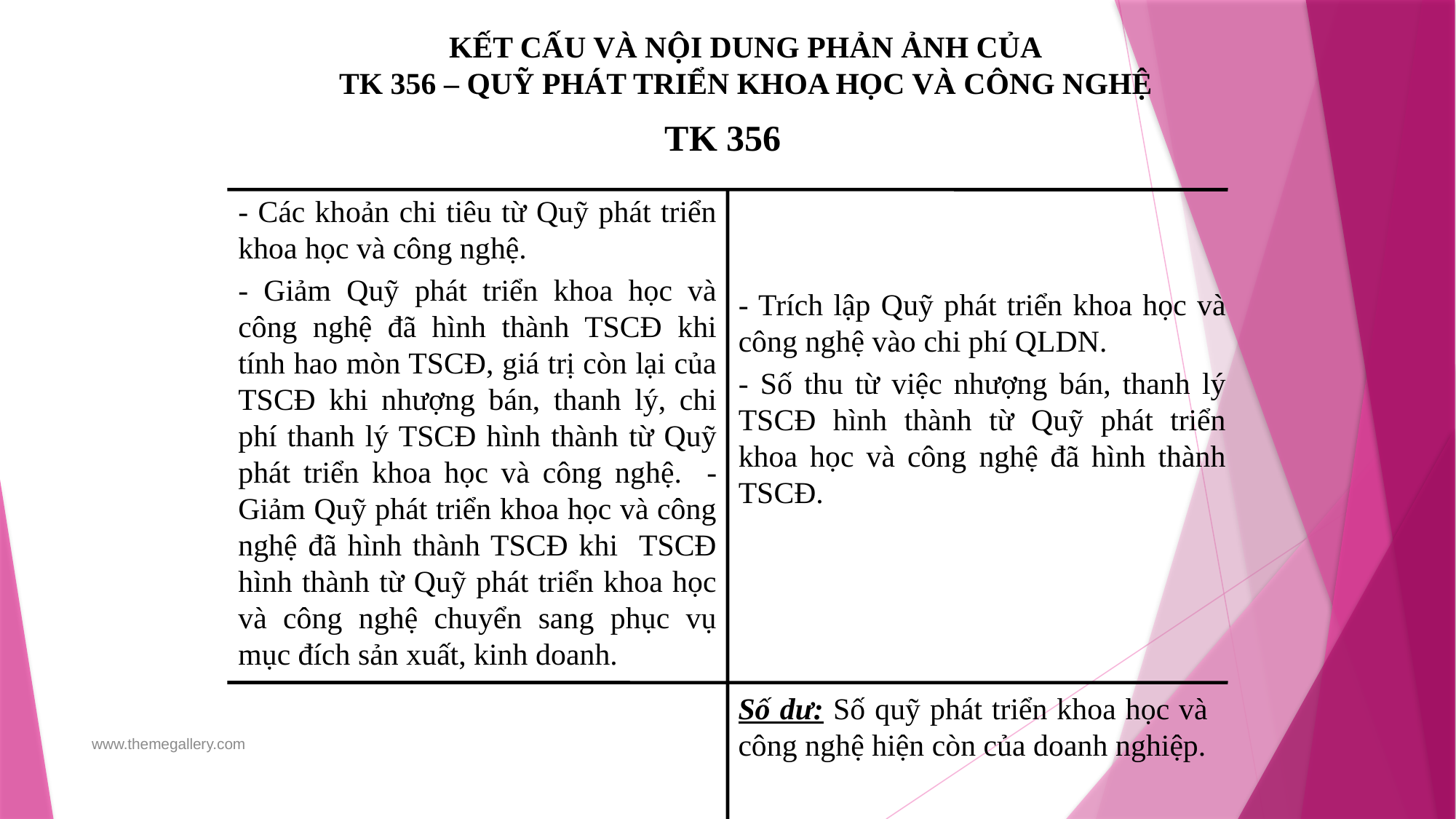

KẾT CẤU VÀ NỘI DUNG PHẢN ẢNH CỦA
TK 356 – QUỸ PHÁT TRIỂN KHOA HỌC VÀ CÔNG NGHỆ
TK 356

- Các khoản chi tiêu từ Quỹ phát triển khoa học và công nghệ.
- Giảm Quỹ phát triển khoa học và công nghệ đã hình thành TSCĐ khi tính hao mòn TSCĐ, giá trị còn lại của TSCĐ khi nhượng bán, thanh lý, chi phí thanh lý TSCĐ hình thành từ Quỹ phát triển khoa học và công nghệ.	- Giảm Quỹ phát triển khoa học và công nghệ đã hình thành TSCĐ khi  TSCĐ hình thành từ Quỹ phát triển khoa học và công nghệ chuyển sang phục vụ mục đích sản xuất, kinh doanh.
- Trích lập Quỹ phát triển khoa học và công nghệ vào chi phí QLDN.
- Số thu từ việc nhượng bán, thanh lý TSCĐ hình thành từ Quỹ phát triển khoa học và công nghệ đã hình thành TSCĐ.
Số dư: Số quỹ phát triển khoa học và công nghệ hiện còn của doanh nghiệp.
www.themegallery.com